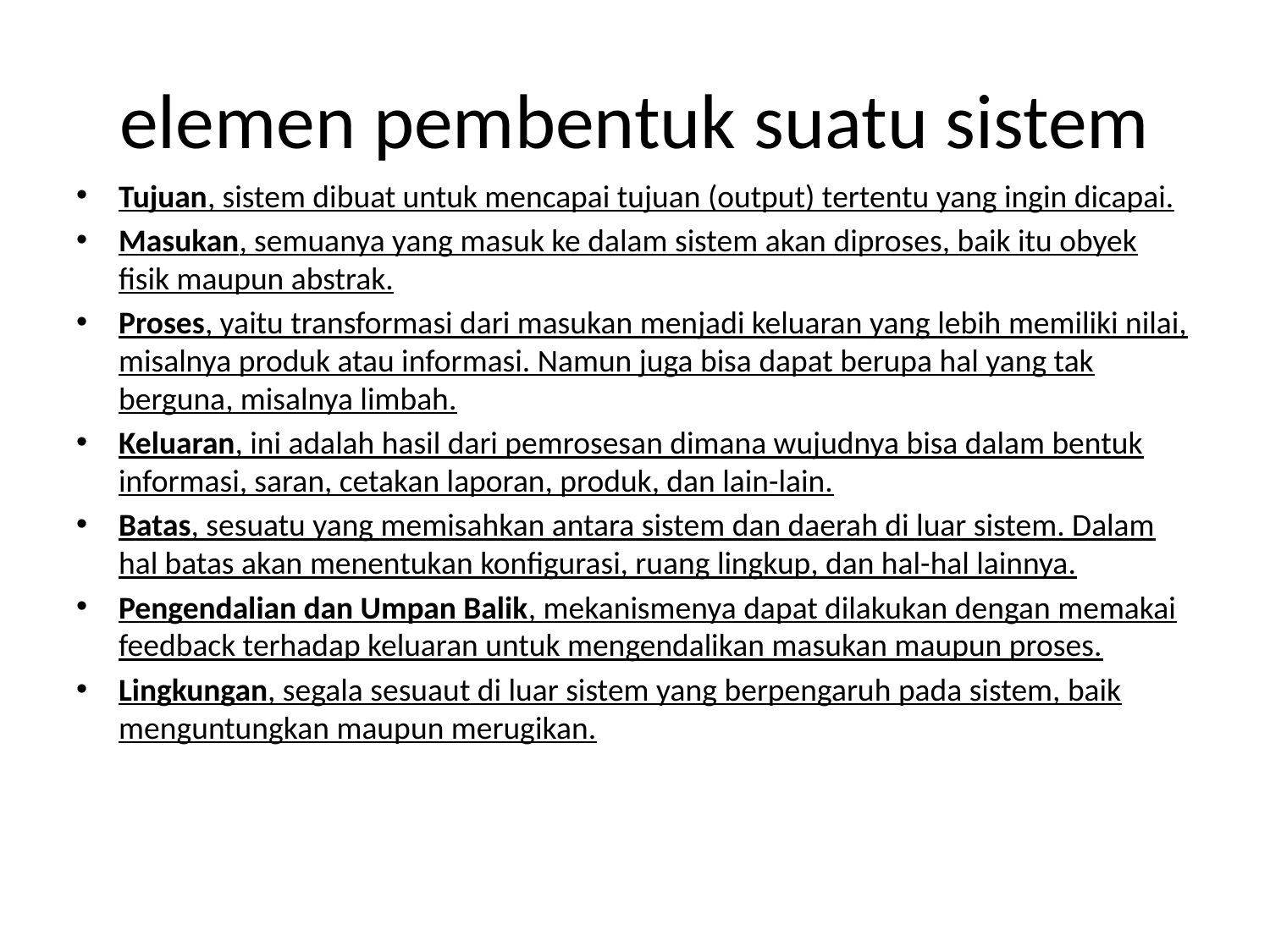

# elemen pembentuk suatu sistem
Tujuan, sistem dibuat untuk mencapai tujuan (output) tertentu yang ingin dicapai.
Masukan, semuanya yang masuk ke dalam sistem akan diproses, baik itu obyek fisik maupun abstrak.
Proses, yaitu transformasi dari masukan menjadi keluaran yang lebih memiliki nilai, misalnya produk atau informasi. Namun juga bisa dapat berupa hal yang tak berguna, misalnya limbah.
Keluaran, ini adalah hasil dari pemrosesan dimana wujudnya bisa dalam bentuk informasi, saran, cetakan laporan, produk, dan lain-lain.
Batas, sesuatu yang memisahkan antara sistem dan daerah di luar sistem. Dalam hal batas akan menentukan konfigurasi, ruang lingkup, dan hal-hal lainnya.
Pengendalian dan Umpan Balik, mekanismenya dapat dilakukan dengan memakai feedback terhadap keluaran untuk mengendalikan masukan maupun proses.
Lingkungan, segala sesuaut di luar sistem yang berpengaruh pada sistem, baik menguntungkan maupun merugikan.